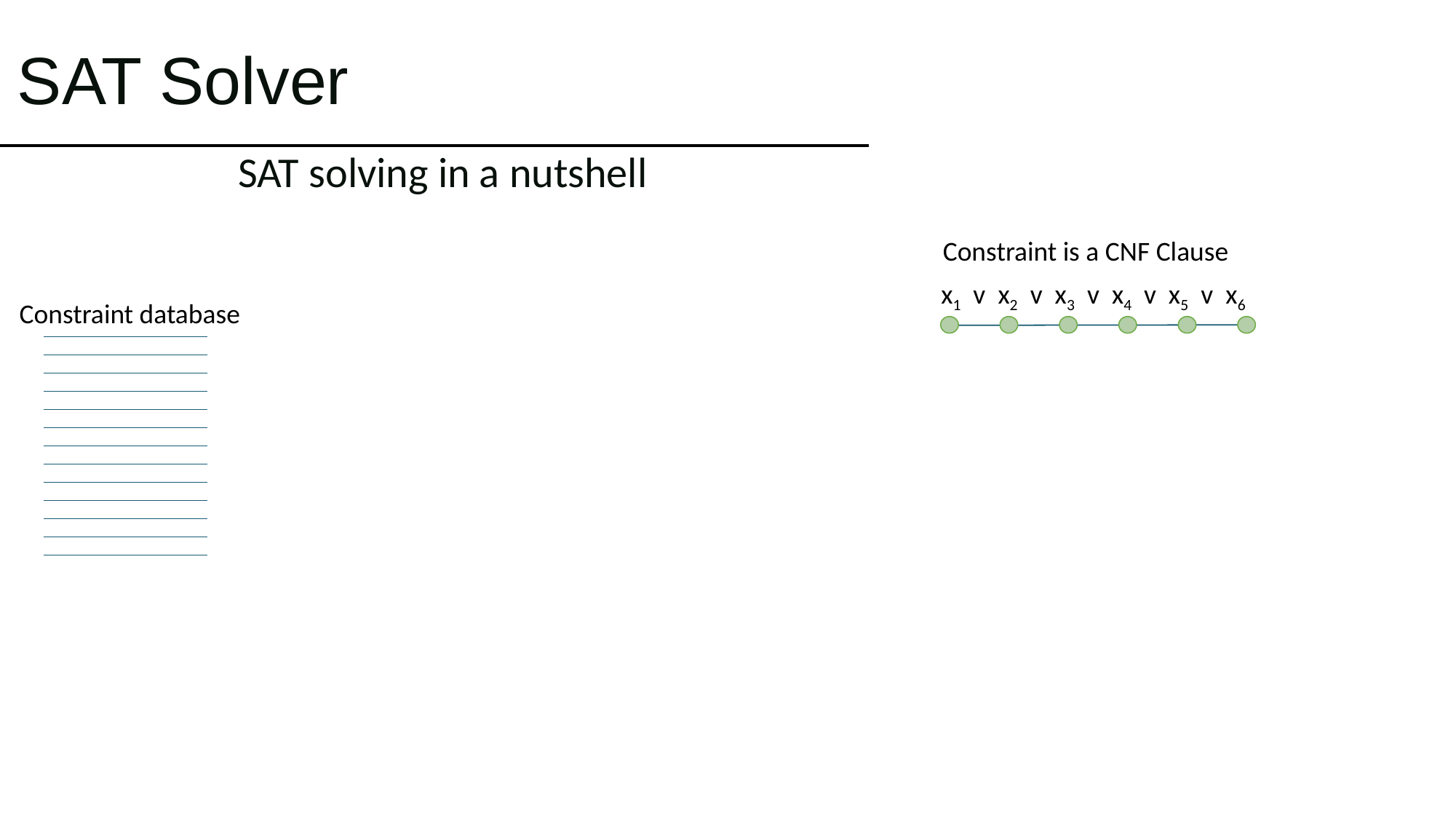

# SAT Solver
SAT solving in a nutshell
Constraint is a CNF Clause
x1  v  x2  v  x3  v  x4  v  x5  v  x6

Constraint database